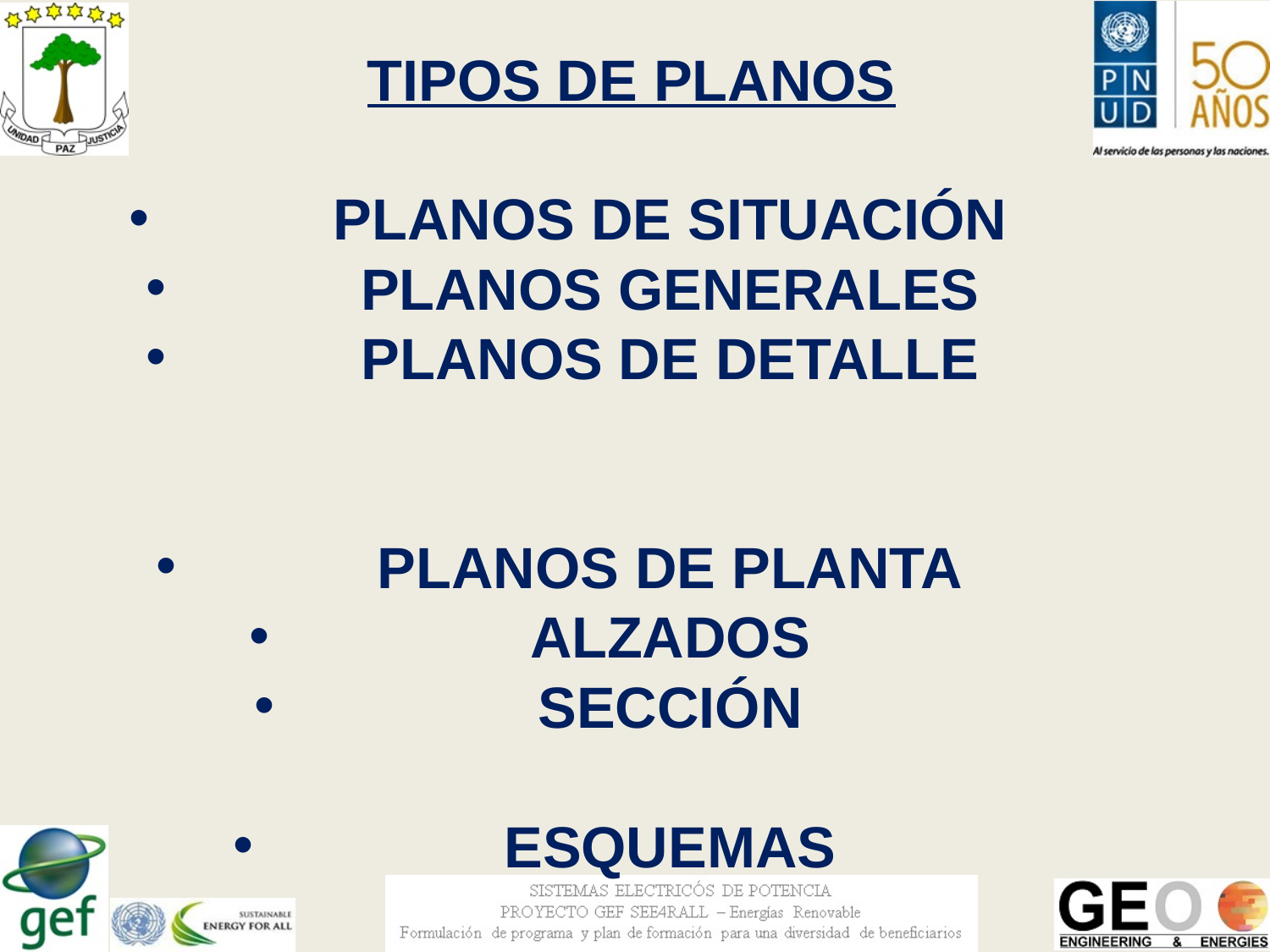

TIPOS DE PLANOS

PLANOS DE SITUACIÓN
PLANOS GENERALES
PLANOS DE DETALLE

PLANOS DE PLANTA
ALZADOS
SECCIÓN

ESQUEMAS
#